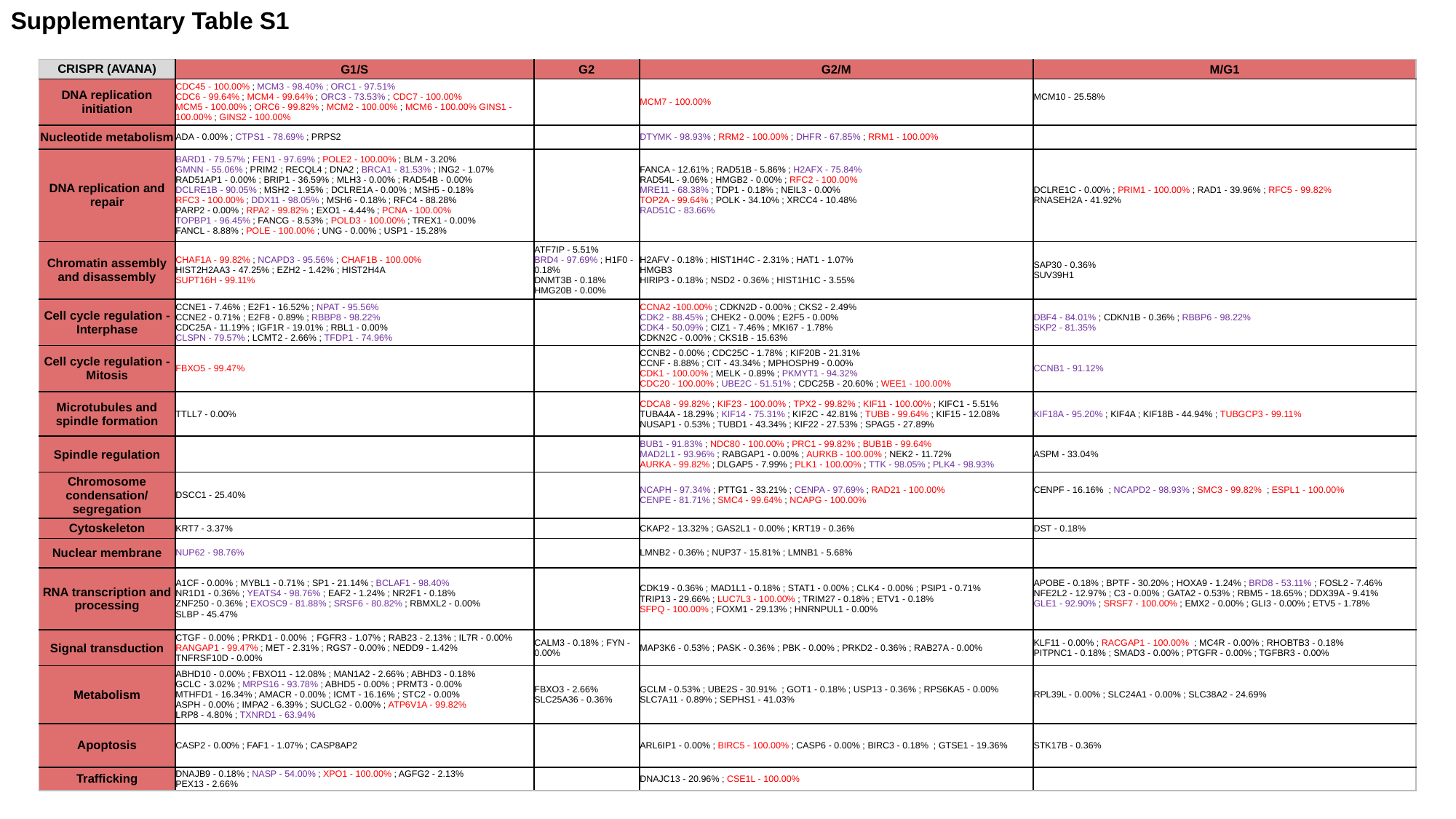

Supplementary Table S1
| CRISPR (AVANA) | G1/S | G2 | G2/M | M/G1 |
| --- | --- | --- | --- | --- |
| DNA replication initiation | CDC45 - 100.00% ; MCM3 - 98.40% ; ORC1 - 97.51% CDC6 - 99.64% ; MCM4 - 99.64% ; ORC3 - 73.53% ; CDC7 - 100.00% MCM5 - 100.00% ; ORC6 - 99.82% ; MCM2 - 100.00% ; MCM6 - 100.00% GINS1 - 100.00% ; GINS2 - 100.00% |  | MCM7 - 100.00% | MCM10 - 25.58% |
| Nucleotide metabolism | ADA - 0.00% ; CTPS1 - 78.69% ; PRPS2 |  | DTYMK - 98.93% ; RRM2 - 100.00% ; DHFR - 67.85% ; RRM1 - 100.00% |  |
| DNA replication and repair | BARD1 - 79.57% ; FEN1 - 97.69% ; POLE2 - 100.00% ; BLM - 3.20% GMNN - 55.06% ; PRIM2 ; RECQL4 ; DNA2 ; BRCA1 - 81.53% ; ING2 - 1.07% RAD51AP1 - 0.00% ; BRIP1 - 36.59% ; MLH3 - 0.00% ; RAD54B - 0.00% DCLRE1B - 90.05% ; MSH2 - 1.95% ; DCLRE1A - 0.00% ; MSH5 - 0.18% RFC3 - 100.00% ; DDX11 - 98.05% ; MSH6 - 0.18% ; RFC4 - 88.28% PARP2 - 0.00% ; RPA2 - 99.82% ; EXO1 - 4.44% ; PCNA - 100.00% TOPBP1 - 96.45% ; FANCG - 8.53% ; POLD3 - 100.00% ; TREX1 - 0.00% FANCL - 8.88% ; POLE - 100.00% ; UNG - 0.00% ; USP1 - 15.28% |  | FANCA - 12.61% ; RAD51B - 5.86% ; H2AFX - 75.84% RAD54L - 9.06% ; HMGB2 - 0.00% ; RFC2 - 100.00% MRE11 - 68.38% ; TDP1 - 0.18% ; NEIL3 - 0.00% TOP2A - 99.64% ; POLK - 34.10% ; XRCC4 - 10.48% RAD51C - 83.66% | DCLRE1C - 0.00% ; PRIM1 - 100.00% ; RAD1 - 39.96% ; RFC5 - 99.82% RNASEH2A - 41.92% |
| Chromatin assembly and disassembly | CHAF1A - 99.82% ; NCAPD3 - 95.56% ; CHAF1B - 100.00% HIST2H2AA3 - 47.25% ; EZH2 - 1.42% ; HIST2H4A SUPT16H - 99.11% | ATF7IP - 5.51% BRD4 - 97.69% ; H1F0 - 0.18% DNMT3B - 0.18% HMG20B - 0.00% | H2AFV - 0.18% ; HIST1H4C - 2.31% ; HAT1 - 1.07% HMGB3 HIRIP3 - 0.18% ; NSD2 - 0.36% ; HIST1H1C - 3.55% | SAP30 - 0.36% SUV39H1 |
| Cell cycle regulation - Interphase | CCNE1 - 7.46% ; E2F1 - 16.52% ; NPAT - 95.56% CCNE2 - 0.71% ; E2F8 - 0.89% ; RBBP8 - 98.22% CDC25A - 11.19% ; IGF1R - 19.01% ; RBL1 - 0.00% CLSPN - 79.57% ; LCMT2 - 2.66% ; TFDP1 - 74.96% |  | CCNA2 -100.00% ; CDKN2D - 0.00% ; CKS2 - 2.49% CDK2 - 88.45% ; CHEK2 - 0.00% ; E2F5 - 0.00% CDK4 - 50.09% ; CIZ1 - 7.46% ; MKI67 - 1.78% CDKN2C - 0.00% ; CKS1B - 15.63% | DBF4 - 84.01% ; CDKN1B - 0.36% ; RBBP6 - 98.22% SKP2 - 81.35% |
| Cell cycle regulation - Mitosis | FBXO5 - 99.47% |  | CCNB2 - 0.00% ; CDC25C - 1.78% ; KIF20B - 21.31% CCNF - 8.88% ; CIT - 43.34% ; MPHOSPH9 - 0.00% CDK1 - 100.00% ; MELK - 0.89% ; PKMYT1 - 94.32% CDC20 - 100.00% ; UBE2C - 51.51% ; CDC25B - 20.60% ; WEE1 - 100.00% | CCNB1 - 91.12% |
| Microtubules and spindle formation | TTLL7 - 0.00% |  | CDCA8 - 99.82% ; KIF23 - 100.00% ; TPX2 - 99.82% ; KIF11 - 100.00% ; KIFC1 - 5.51% TUBA4A - 18.29% ; KIF14 - 75.31% ; KIF2C - 42.81% ; TUBB - 99.64% ; KIF15 - 12.08% NUSAP1 - 0.53% ; TUBD1 - 43.34% ; KIF22 - 27.53% ; SPAG5 - 27.89% | KIF18A - 95.20% ; KIF4A ; KIF18B - 44.94% ; TUBGCP3 - 99.11% |
| Spindle regulation |  |  | BUB1 - 91.83% ; NDC80 - 100.00% ; PRC1 - 99.82% ; BUB1B - 99.64% MAD2L1 - 93.96% ; RABGAP1 - 0.00% ; AURKB - 100.00% ; NEK2 - 11.72% AURKA - 99.82% ; DLGAP5 - 7.99% ; PLK1 - 100.00% ; TTK - 98.05% ; PLK4 - 98.93% | ASPM - 33.04% |
| Chromosome condensation/ segregation | DSCC1 - 25.40% |  | NCAPH - 97.34% ; PTTG1 - 33.21% ; CENPA - 97.69% ; RAD21 - 100.00% CENPE - 81.71% ; SMC4 - 99.64% ; NCAPG - 100.00% | CENPF - 16.16%  ; NCAPD2 - 98.93% ; SMC3 - 99.82%  ; ESPL1 - 100.00% |
| Cytoskeleton | KRT7 - 3.37% |  | CKAP2 - 13.32% ; GAS2L1 - 0.00% ; KRT19 - 0.36% | DST - 0.18% |
| Nuclear membrane | NUP62 - 98.76% |  | LMNB2 - 0.36% ; NUP37 - 15.81% ; LMNB1 - 5.68% |  |
| RNA transcription and processing | A1CF - 0.00% ; MYBL1 - 0.71% ; SP1 - 21.14% ; BCLAF1 - 98.40% NR1D1 - 0.36% ; YEATS4 - 98.76% ; EAF2 - 1.24% ; NR2F1 - 0.18% ZNF250 - 0.36% ; EXOSC9 - 81.88% ; SRSF6 - 80.82% ; RBMXL2 - 0.00% SLBP - 45.47% |  | CDK19 - 0.36% ; MAD1L1 - 0.18% ; STAT1 - 0.00% ; CLK4 - 0.00% ; PSIP1 - 0.71% TRIP13 - 29.66% ; LUC7L3 - 100.00% ; TRIM27 - 0.18% ; ETV1 - 0.18% SFPQ - 100.00% ; FOXM1 - 29.13% ; HNRNPUL1 - 0.00% | APOBE - 0.18% ; BPTF - 30.20% ; HOXA9 - 1.24% ; BRD8 - 53.11% ; FOSL2 - 7.46% NFE2L2 - 12.97% ; C3 - 0.00% ; GATA2 - 0.53% ; RBM5 - 18.65% ; DDX39A - 9.41% GLE1 - 92.90% ; SRSF7 - 100.00% ; EMX2 - 0.00% ; GLI3 - 0.00% ; ETV5 - 1.78% |
| Signal transduction | CTGF - 0.00% ; PRKD1 - 0.00%  ; FGFR3 - 1.07% ; RAB23 - 2.13% ; IL7R - 0.00% RANGAP1 - 99.47% ; MET - 2.31% ; RGS7 - 0.00% ; NEDD9 - 1.42% TNFRSF10D - 0.00% | CALM3 - 0.18% ; FYN - 0.00% | MAP3K6 - 0.53% ; PASK - 0.36% ; PBK - 0.00% ; PRKD2 - 0.36% ; RAB27A - 0.00% | KLF11 - 0.00% ; RACGAP1 - 100.00%  ; MC4R - 0.00% ; RHOBTB3 - 0.18%  PITPNC1 - 0.18% ; SMAD3 - 0.00% ; PTGFR - 0.00% ; TGFBR3 - 0.00% |
| Metabolism | ABHD10 - 0.00% ; FBXO11 - 12.08% ; MAN1A2 - 2.66% ; ABHD3 - 0.18% GCLC - 3.02% ; MRPS16 - 93.78% ; ABHD5 - 0.00% ; PRMT3 - 0.00% MTHFD1 - 16.34% ; AMACR - 0.00% ; ICMT - 16.16% ; STC2 - 0.00% ASPH - 0.00% ; IMPA2 - 6.39% ; SUCLG2 - 0.00% ; ATP6V1A - 99.82% LRP8 - 4.80% ; TXNRD1 - 63.94% | FBXO3 - 2.66% SLC25A36 - 0.36% | GCLM - 0.53% ; UBE2S - 30.91%  ; GOT1 - 0.18% ; USP13 - 0.36% ; RPS6KA5 - 0.00% SLC7A11 - 0.89% ; SEPHS1 - 41.03% | RPL39L - 0.00% ; SLC24A1 - 0.00% ; SLC38A2 - 24.69% |
| Apoptosis | CASP2 - 0.00% ; FAF1 - 1.07% ; CASP8AP2 |  | ARL6IP1 - 0.00% ; BIRC5 - 100.00% ; CASP6 - 0.00% ; BIRC3 - 0.18%  ; GTSE1 - 19.36% | STK17B - 0.36% |
| Trafficking | DNAJB9 - 0.18% ; NASP - 54.00% ; XPO1 - 100.00% ; AGFG2 - 2.13% PEX13 - 2.66% |  | DNAJC13 - 20.96% ; CSE1L - 100.00% |  |